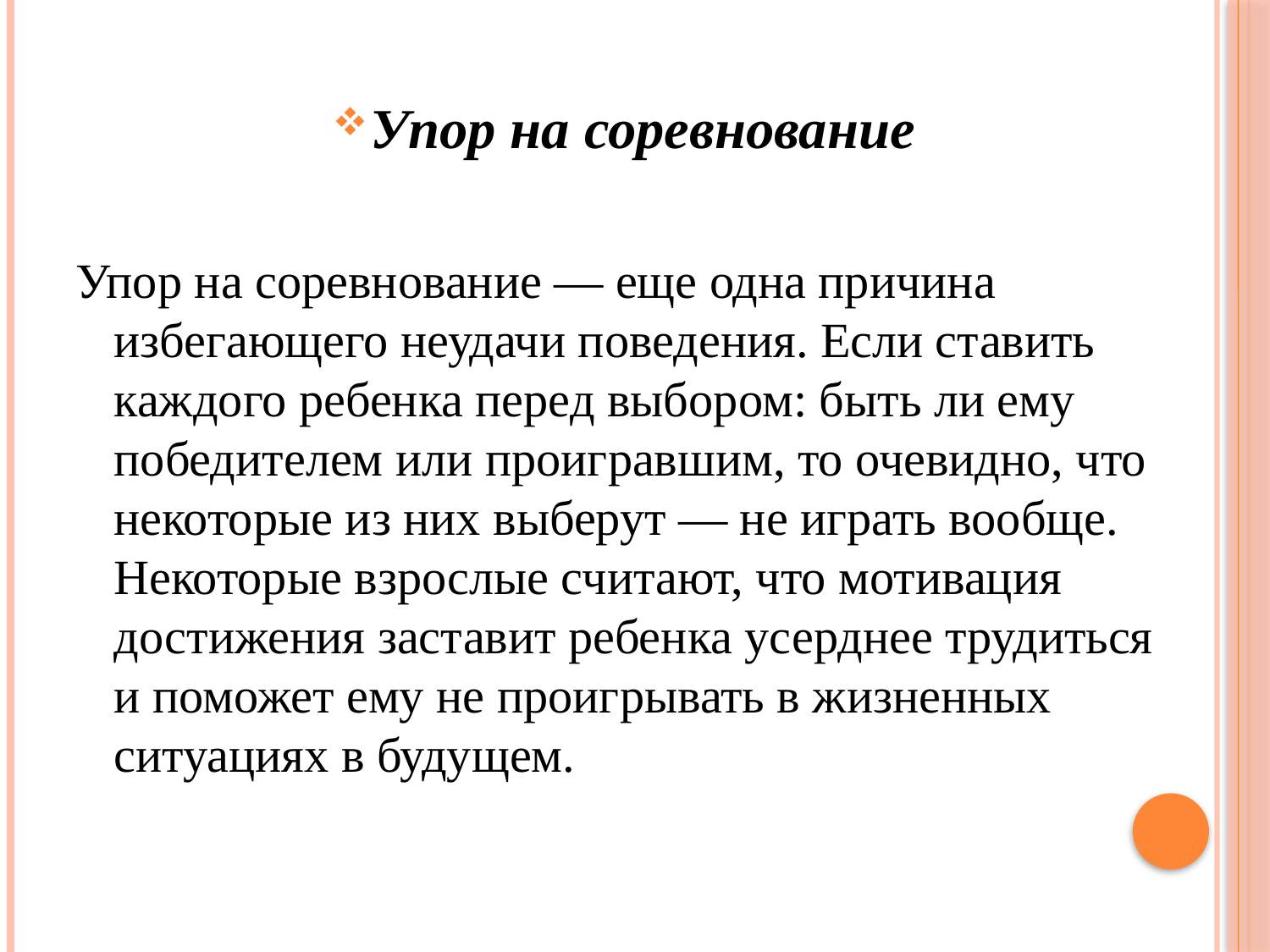

Упор на соревнование

Упор на соревнование — еще одна причина избегающего неудачи поведения. Если ставить каждого ребенка перед выбором: быть ли ему победителем или проигравшим, то очевидно, что некоторые из них выберут — не играть вообще. Некоторые взрослые считают, что мотивация достижения заставит ребенка усерднее трудиться и поможет ему не проигрывать в жизненных ситуациях в будущем.